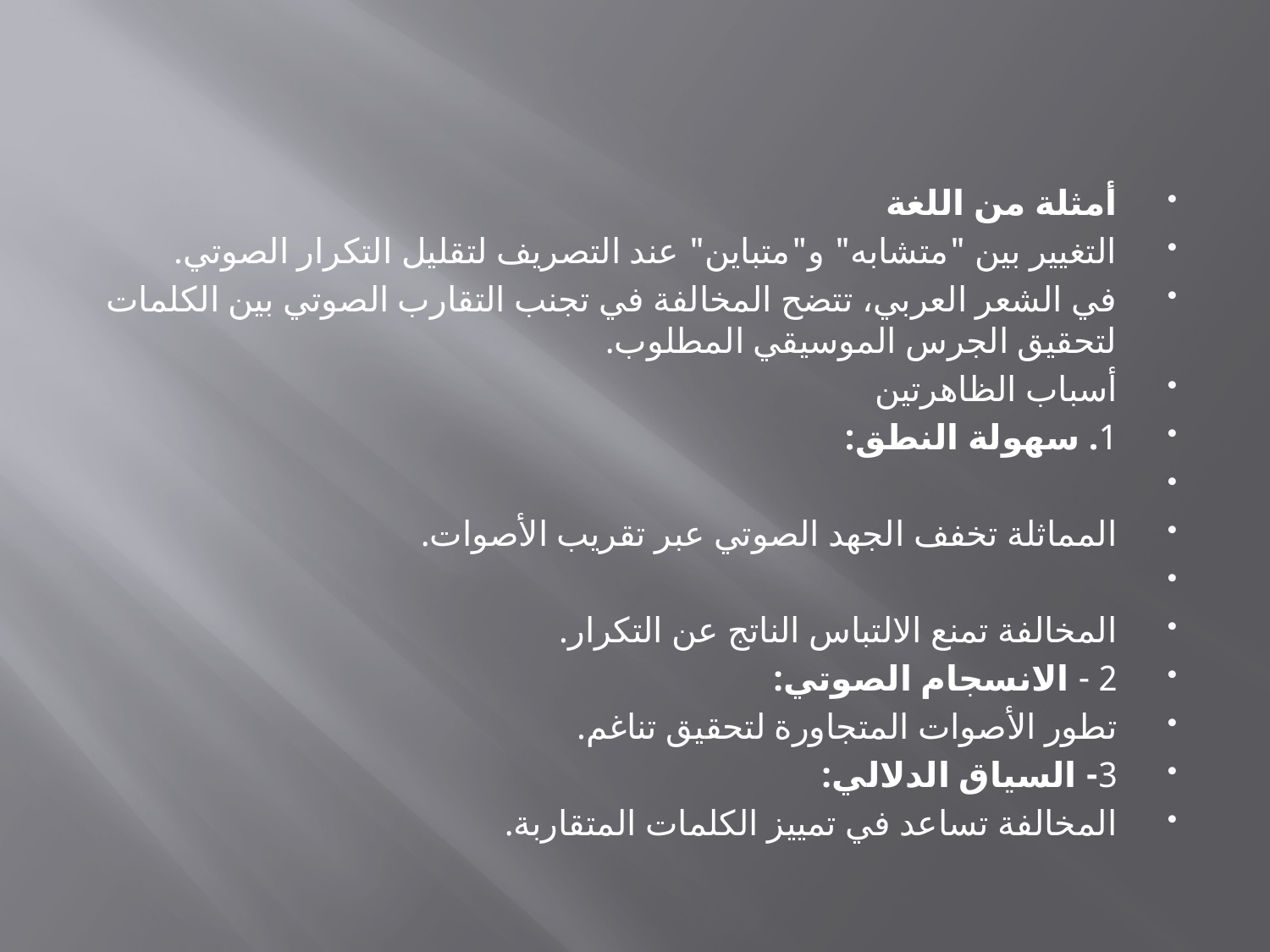

أمثلة من اللغة
التغيير بين "متشابه" و"متباين" عند التصريف لتقليل التكرار الصوتي.
في الشعر العربي، تتضح المخالفة في تجنب التقارب الصوتي بين الكلمات لتحقيق الجرس الموسيقي المطلوب.
أسباب الظاهرتين
1. سهولة النطق:

المماثلة تخفف الجهد الصوتي عبر تقريب الأصوات.

المخالفة تمنع الالتباس الناتج عن التكرار.
2 - الانسجام الصوتي:
تطور الأصوات المتجاورة لتحقيق تناغم.
3- السياق الدلالي:
المخالفة تساعد في تمييز الكلمات المتقاربة.